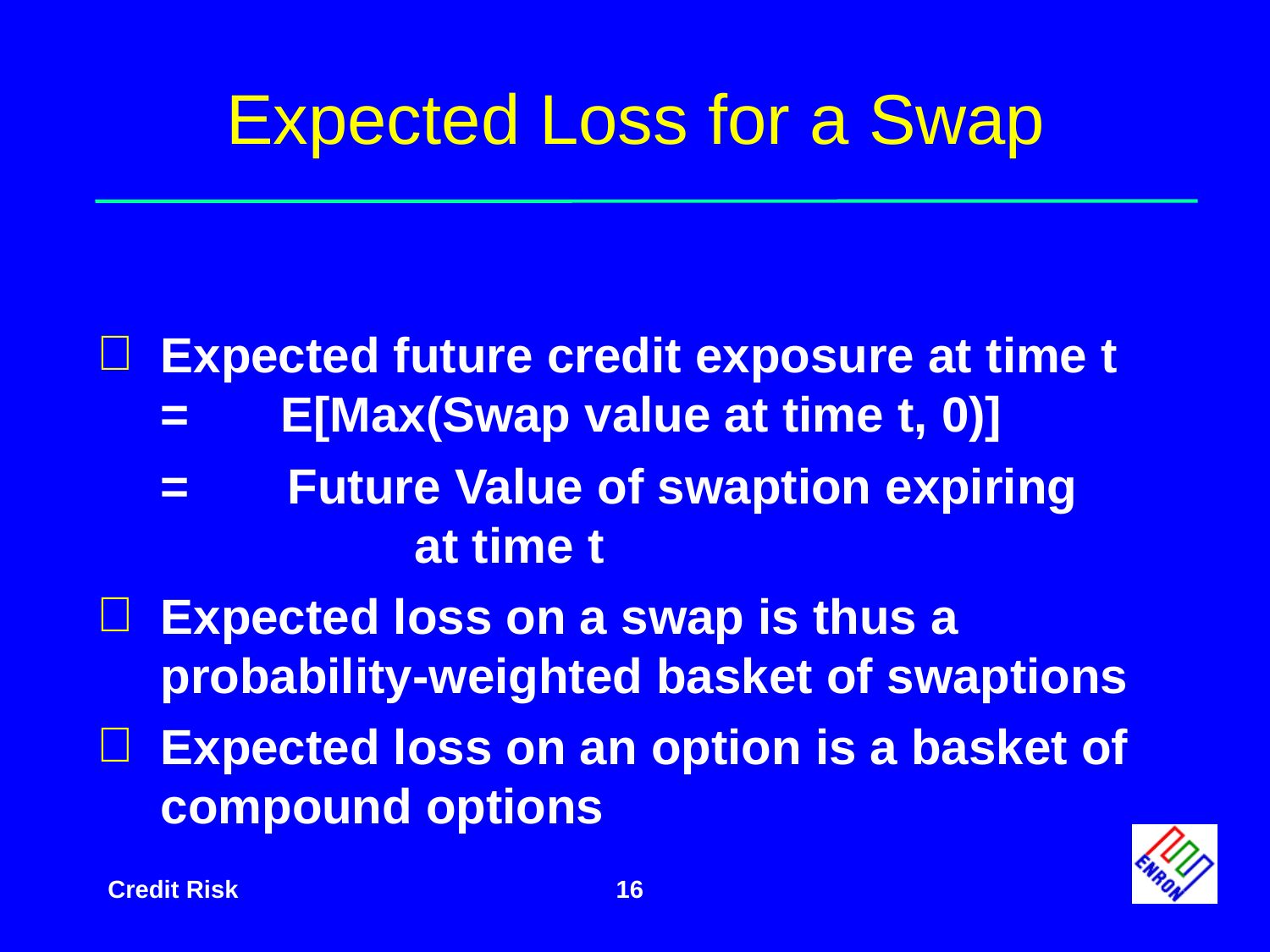

# Expected Loss for a Swap

Expected future credit exposure at time t = 	E[Max(Swap value at time t, 0)]
	= 	Future Value of swaption expiring 		at time t
Expected loss on a swap is thus a probability-weighted basket of swaptions
Expected loss on an option is a basket of compound options
16
Credit Risk